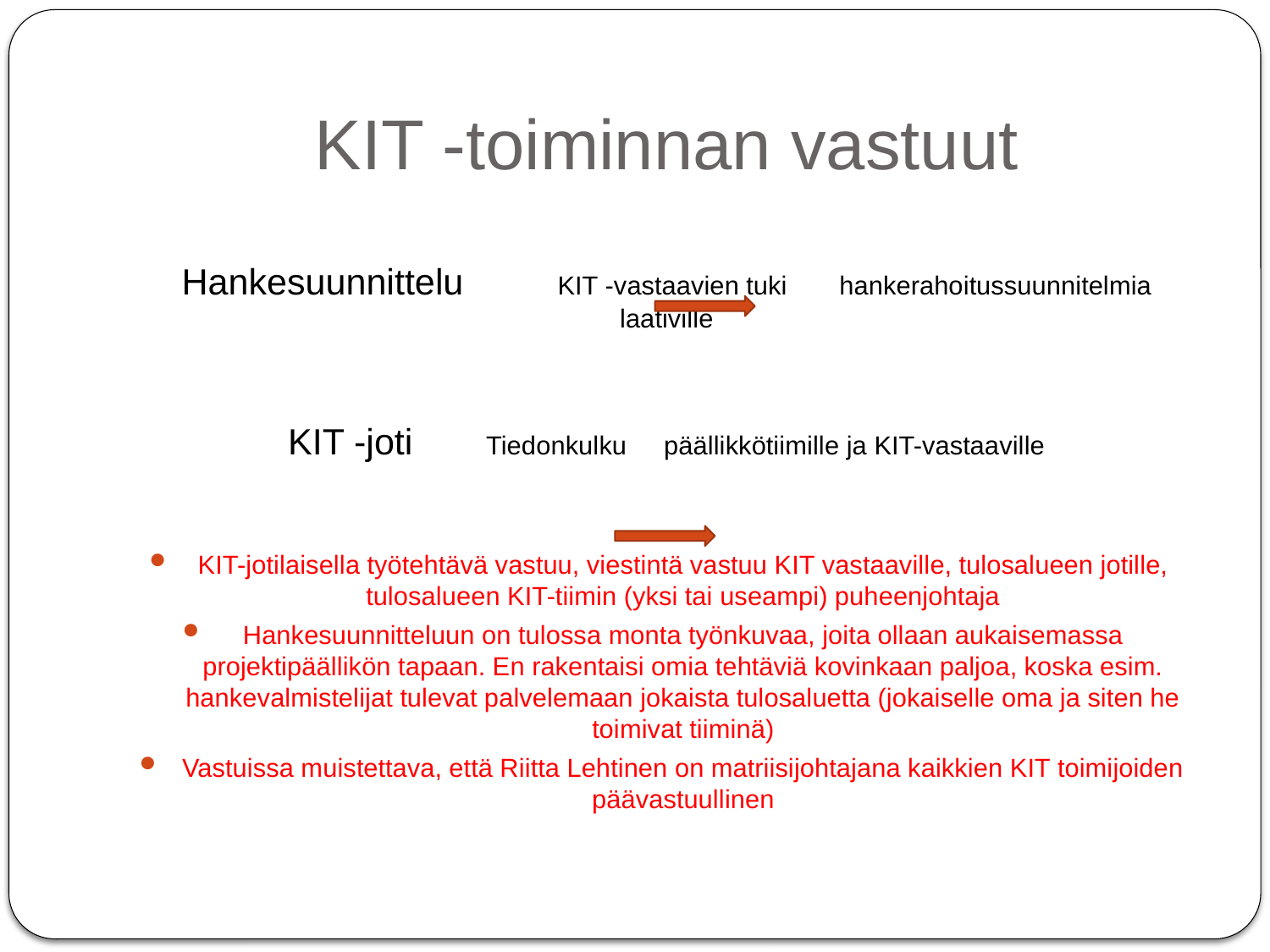

# KIT -toiminnan vastuut

Hankesuunnittelu   		KIT -vastaavien tuki 					hankerahoitussuunnitelmia laativille

KIT -joti 		 Tiedonkulku 					päällikkötiimille ja KIT-vastaaville

KIT-jotilaisella työtehtävä vastuu, viestintä vastuu KIT vastaaville, tulosalueen jotille, tulosalueen KIT-tiimin (yksi tai useampi) puheenjohtaja
Hankesuunnitteluun on tulossa monta työnkuvaa, joita ollaan aukaisemassa projektipäällikön tapaan. En rakentaisi omia tehtäviä kovinkaan paljoa, koska esim. hankevalmistelijat tulevat palvelemaan jokaista tulosaluetta (jokaiselle oma ja siten he toimivat tiiminä)
Vastuissa muistettava, että Riitta Lehtinen on matriisijohtajana kaikkien KIT toimijoiden päävastuullinen